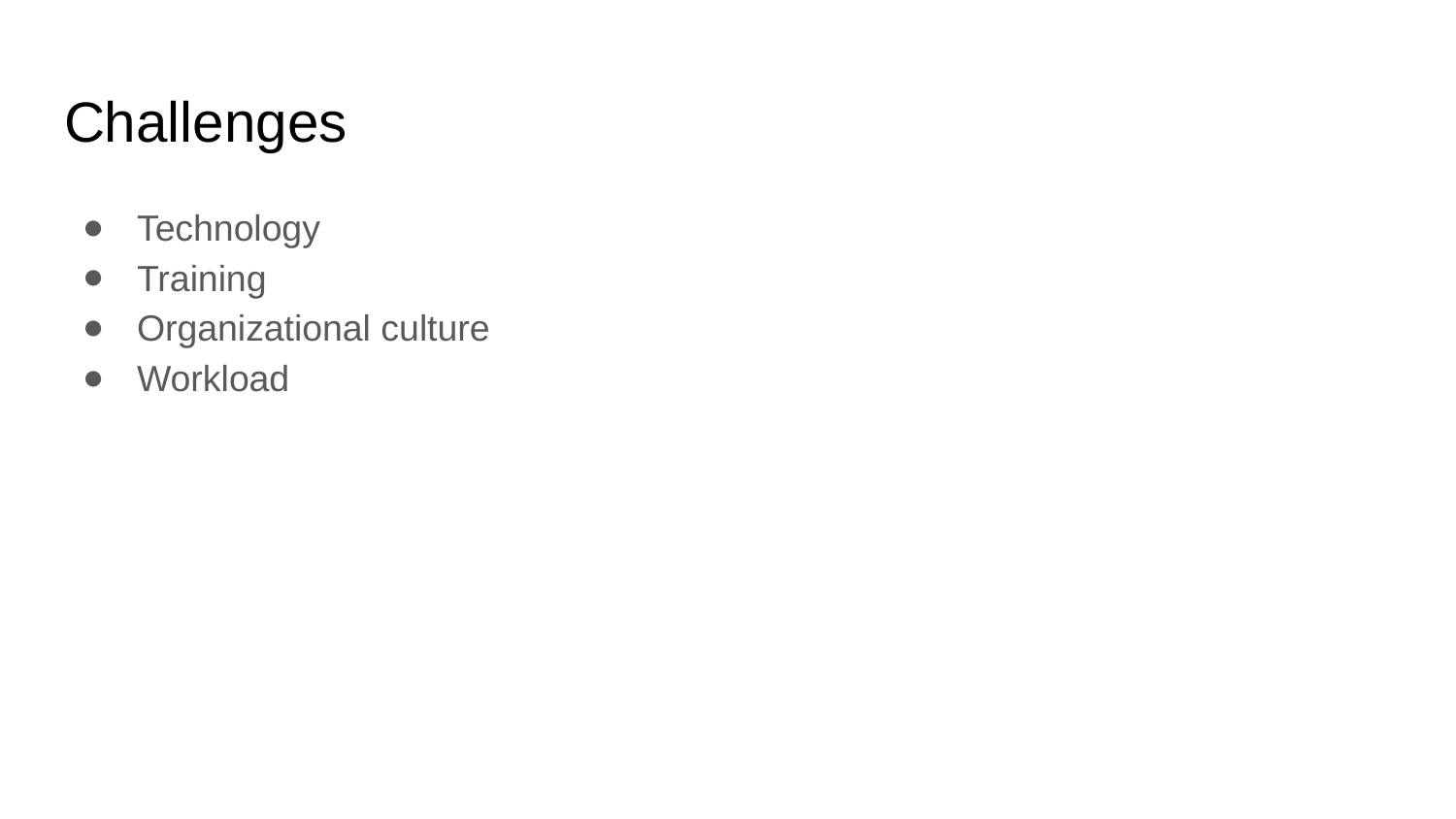

# Challenges
Technology
Training
Organizational culture
Workload